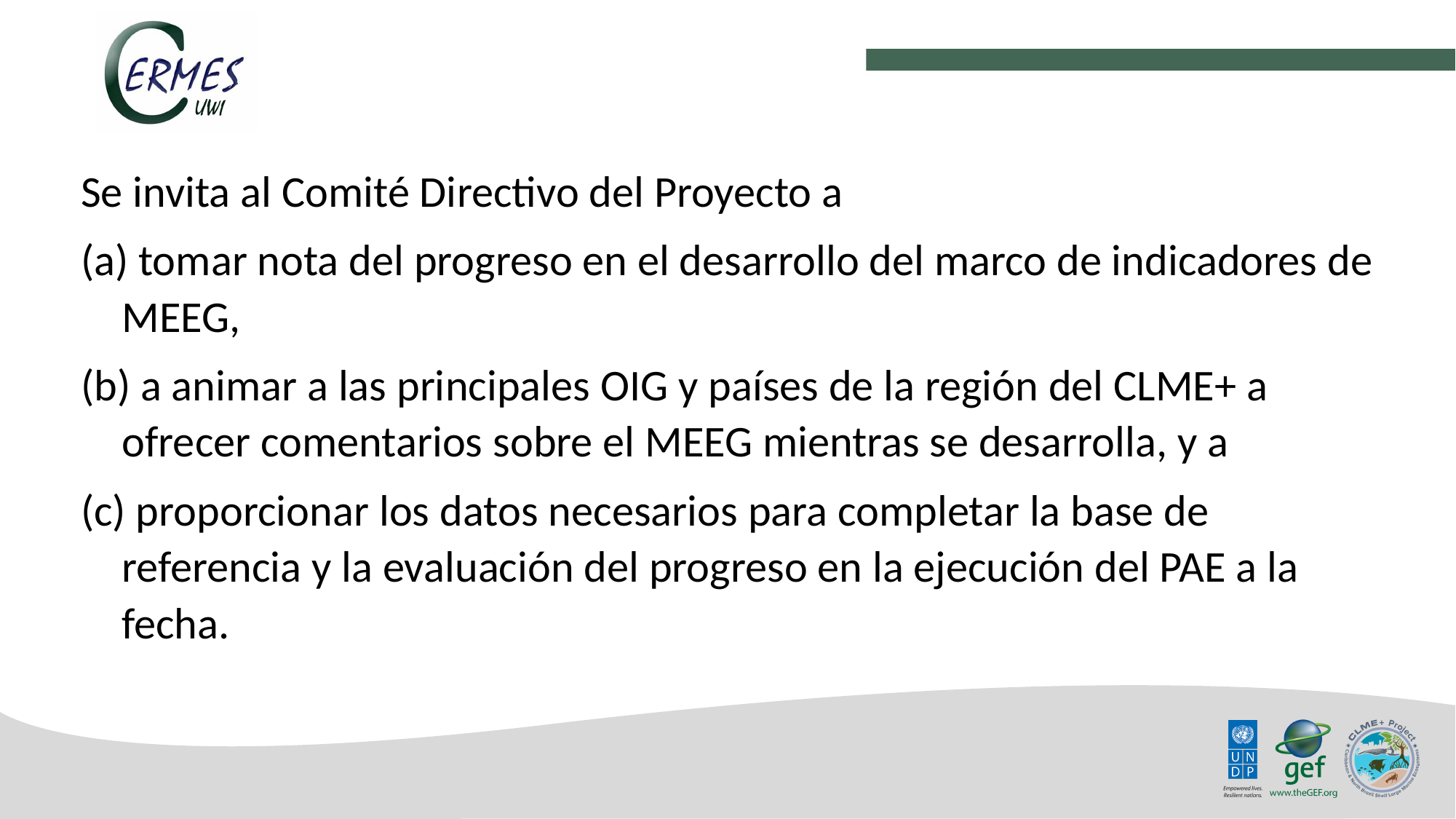

Se invita al Comité Directivo del Proyecto a
 tomar nota del progreso en el desarrollo del marco de indicadores de MEEG,
 a animar a las principales OIG y países de la región del CLME+ a ofrecer comentarios sobre el MEEG mientras se desarrolla, y a
 proporcionar los datos necesarios para completar la base de referencia y la evaluación del progreso en la ejecución del PAE a la fecha.